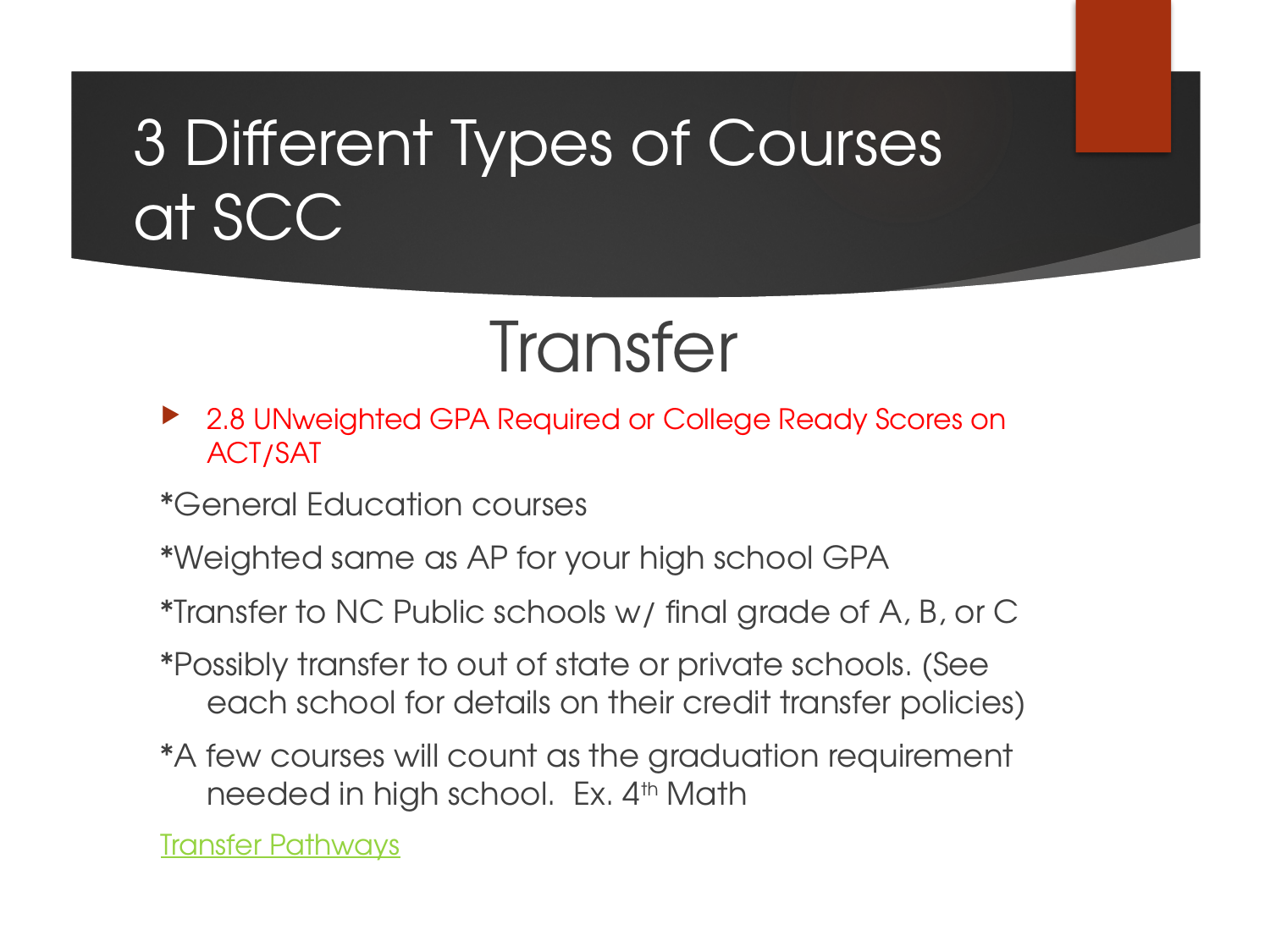

# 3 Different Types of Courses at SCC
Transfer
2.8 UNweighted GPA Required or College Ready Scores on ACT/SAT
*General Education courses
*Weighted same as AP for your high school GPA
*Transfer to NC Public schools w/ final grade of A, B, or C
*Possibly transfer to out of state or private schools. (See each school for details on their credit transfer policies)
*A few courses will count as the graduation requirement needed in high school.  Ex. 4th Math
Transfer Pathways